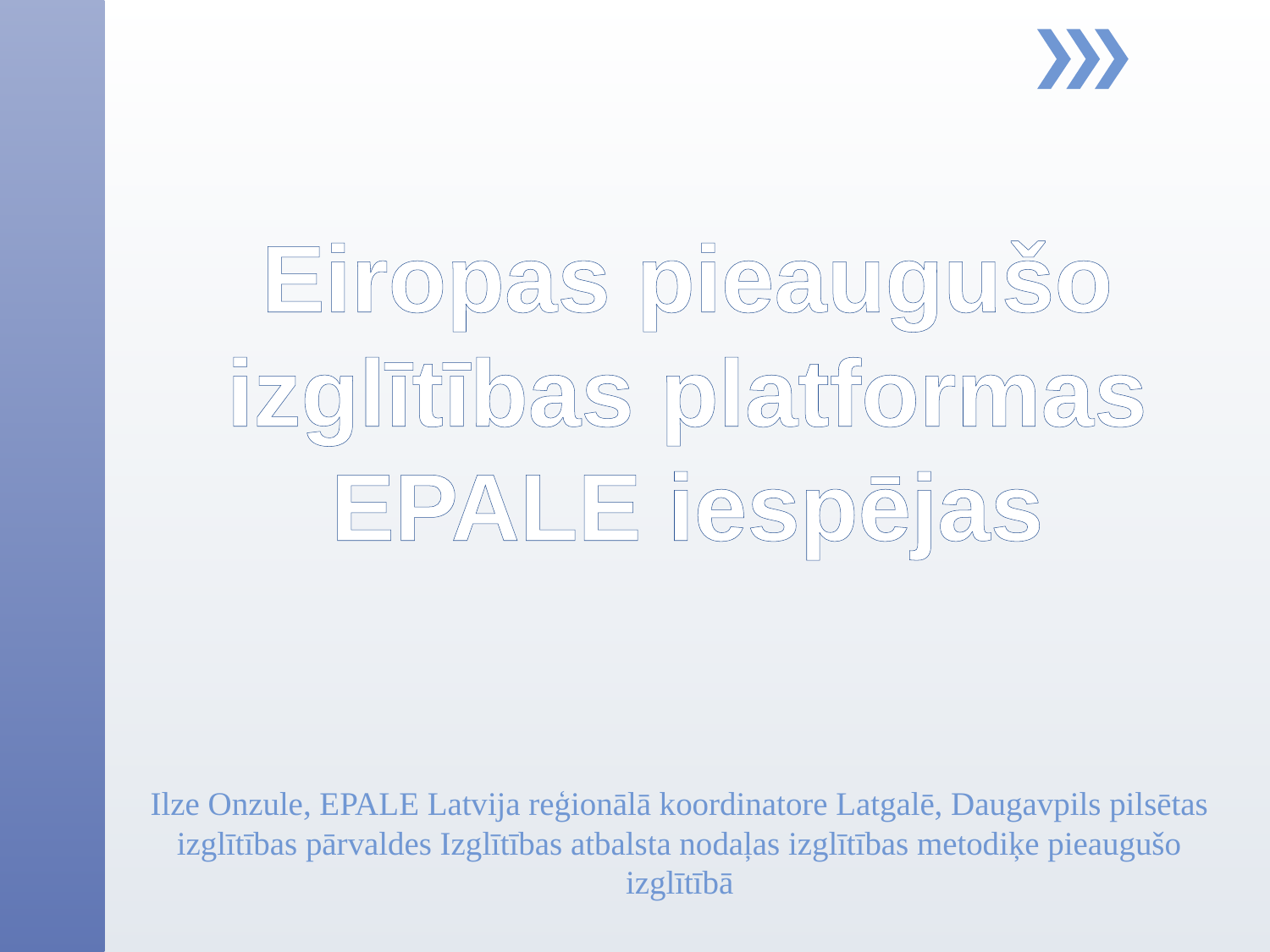

# Eiropas pieaugušo izglītības platformas EPALE iespējas
Ilze Onzule, EPALE Latvija reģionālā koordinatore Latgalē, Daugavpils pilsētas izglītības pārvaldes Izglītības atbalsta nodaļas izglītības metodiķe pieaugušo izglītībā